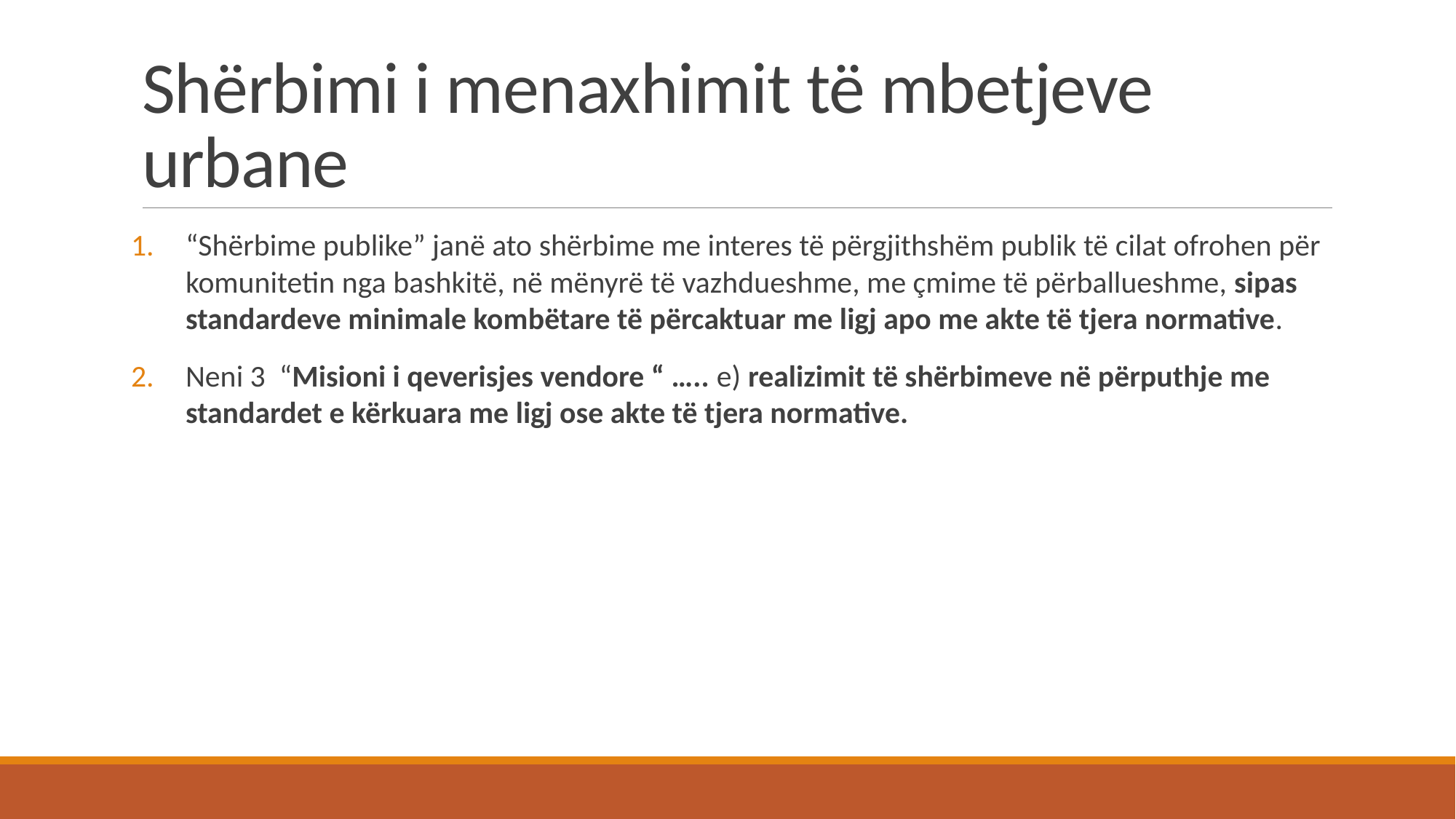

# Shërbimi i menaxhimit të mbetjeve urbane
“Shërbime publike” janë ato shërbime me interes të përgjithshëm publik të cilat ofrohen për komunitetin nga bashkitë, në mënyrë të vazhdueshme, me çmime të përballueshme, sipas standardeve minimale kombëtare të përcaktuar me ligj apo me akte të tjera normative.
Neni 3  “Misioni i qeverisjes vendore “ ….. e) realizimit të shërbimeve në përputhje me standardet e kërkuara me ligj ose akte të tjera normative.